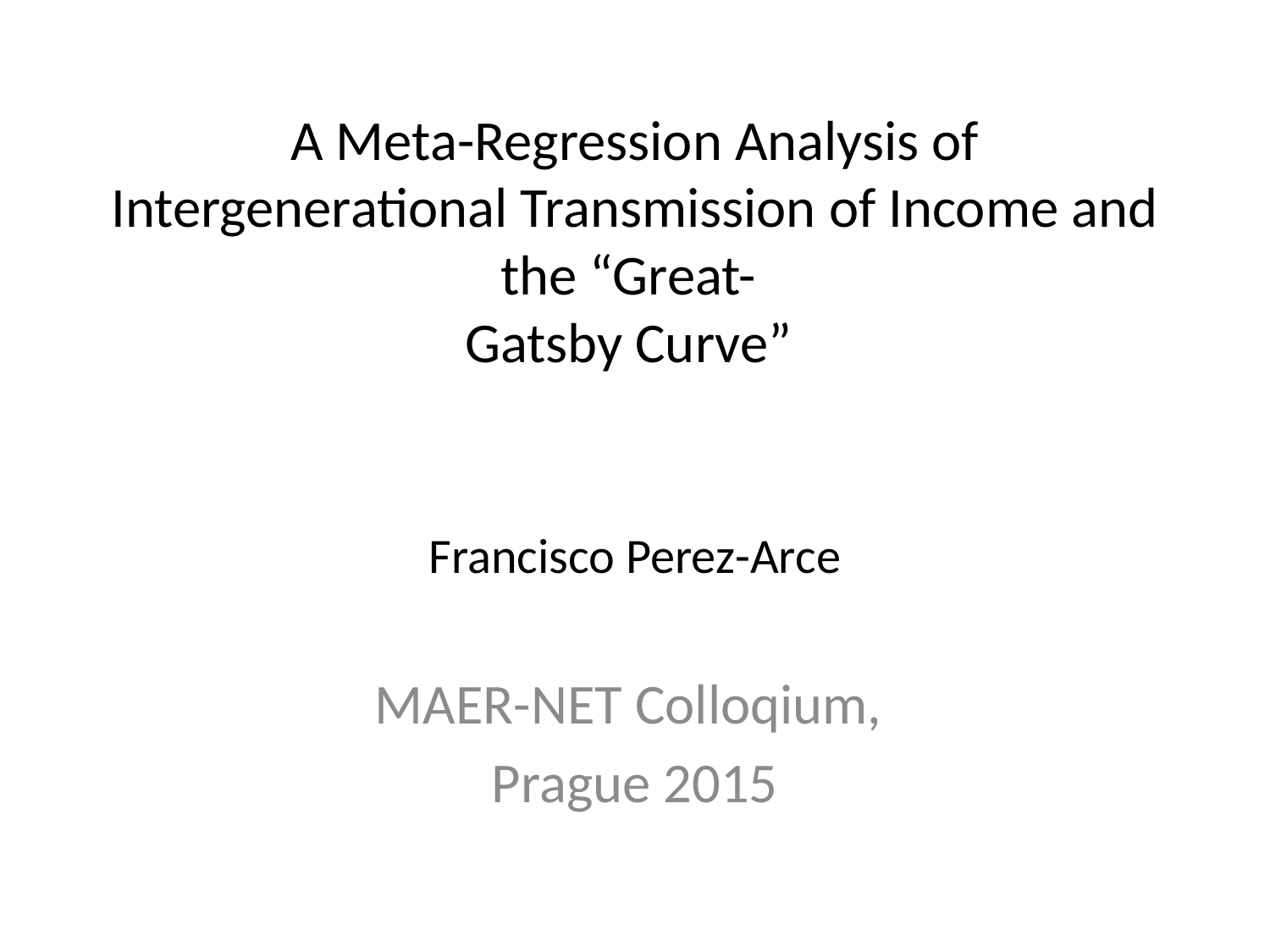

# A Meta-Regression Analysis of Intergenerational Transmission of Income and the “Great- Gatsby Curve”
Francisco Perez-Arce
MAER-NET Colloqium,
Prague 2015